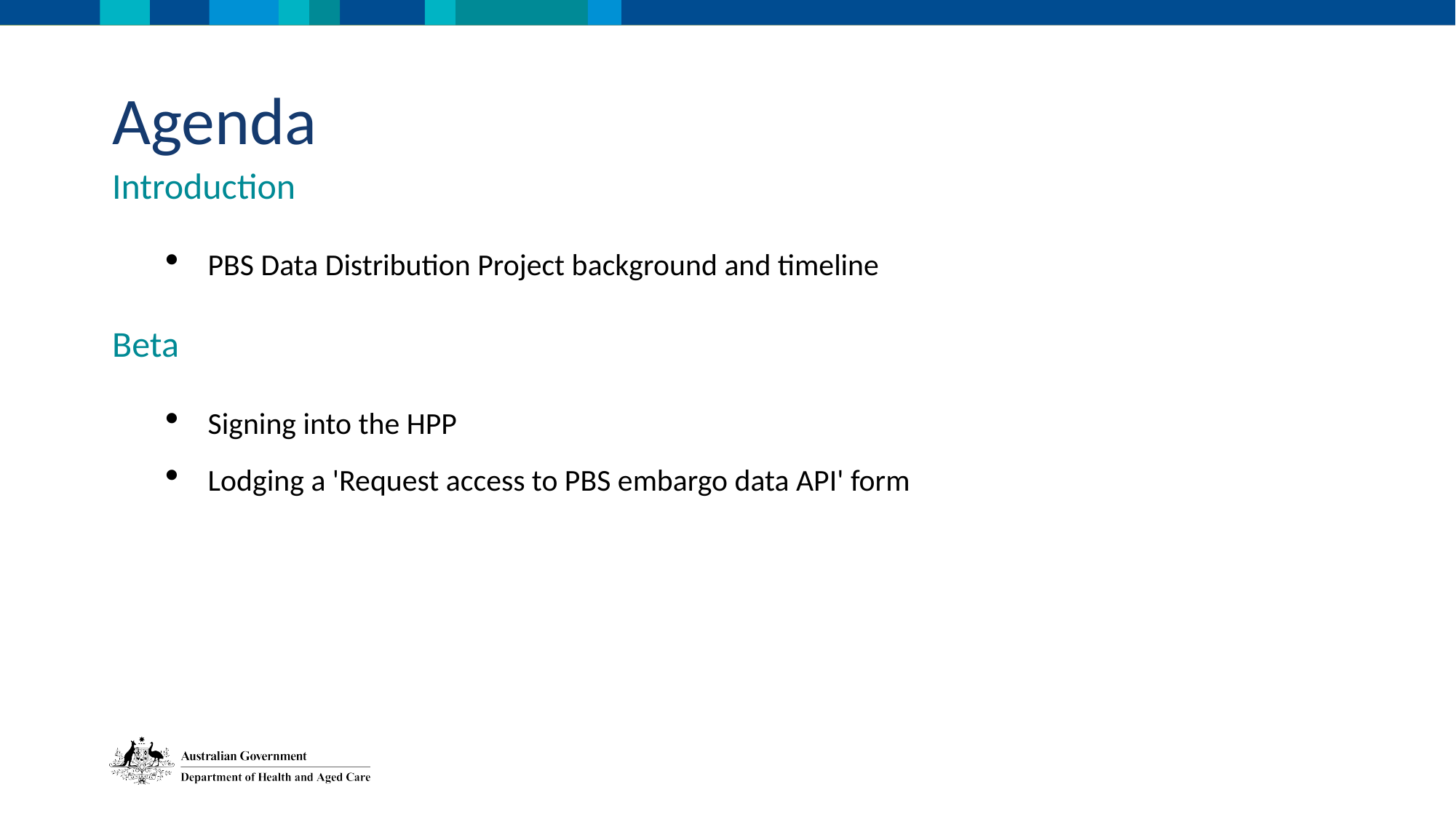

Agenda
Introduction
PBS Data Distribution Project background and timeline
Beta
Signing into the HPP
Lodging a 'Request access to PBS embargo data API' form